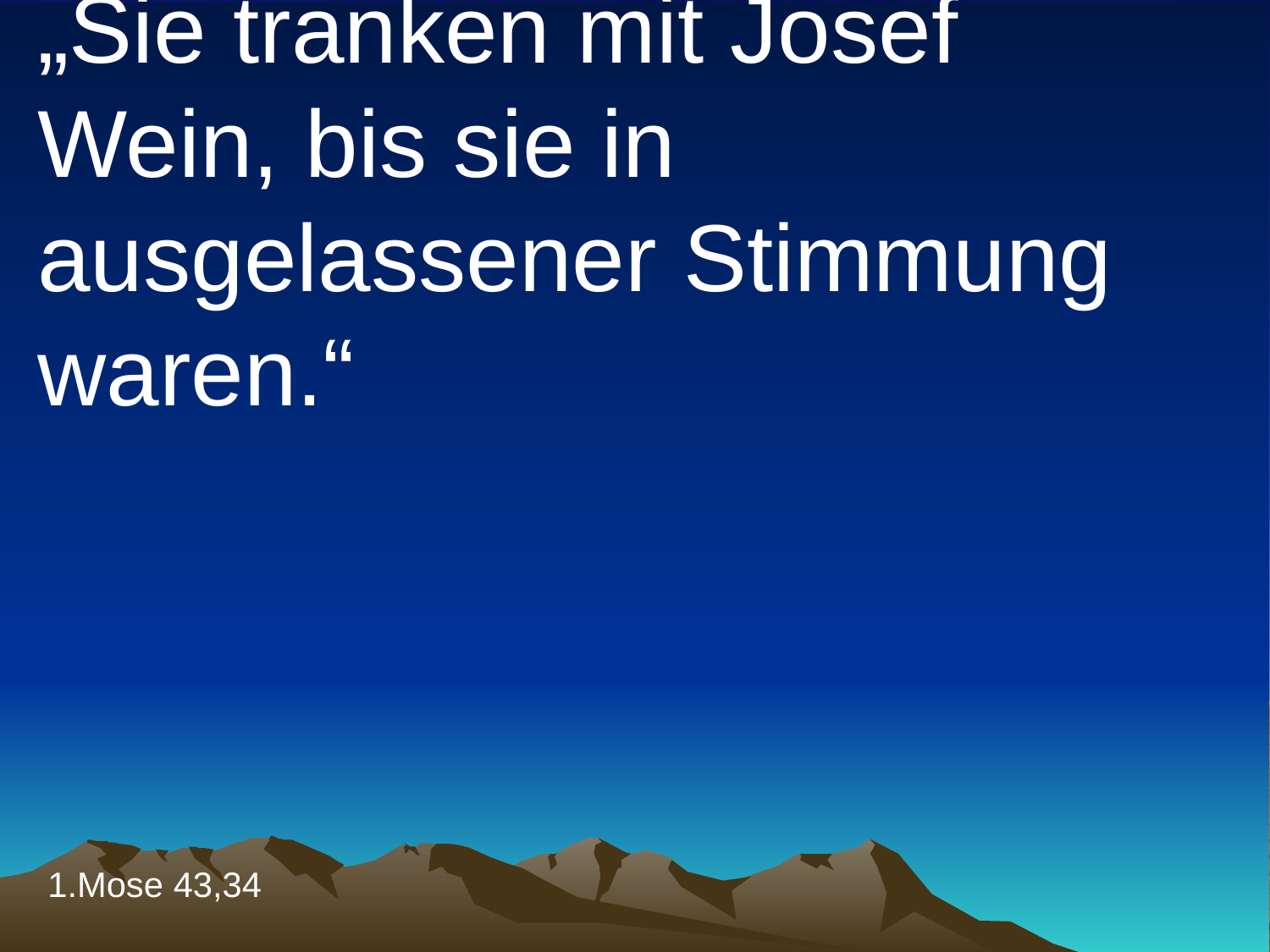

# „Sie tranken mit Josef Wein, bis sie in ausgelassener Stimmung waren.“
1.Mose 43,34